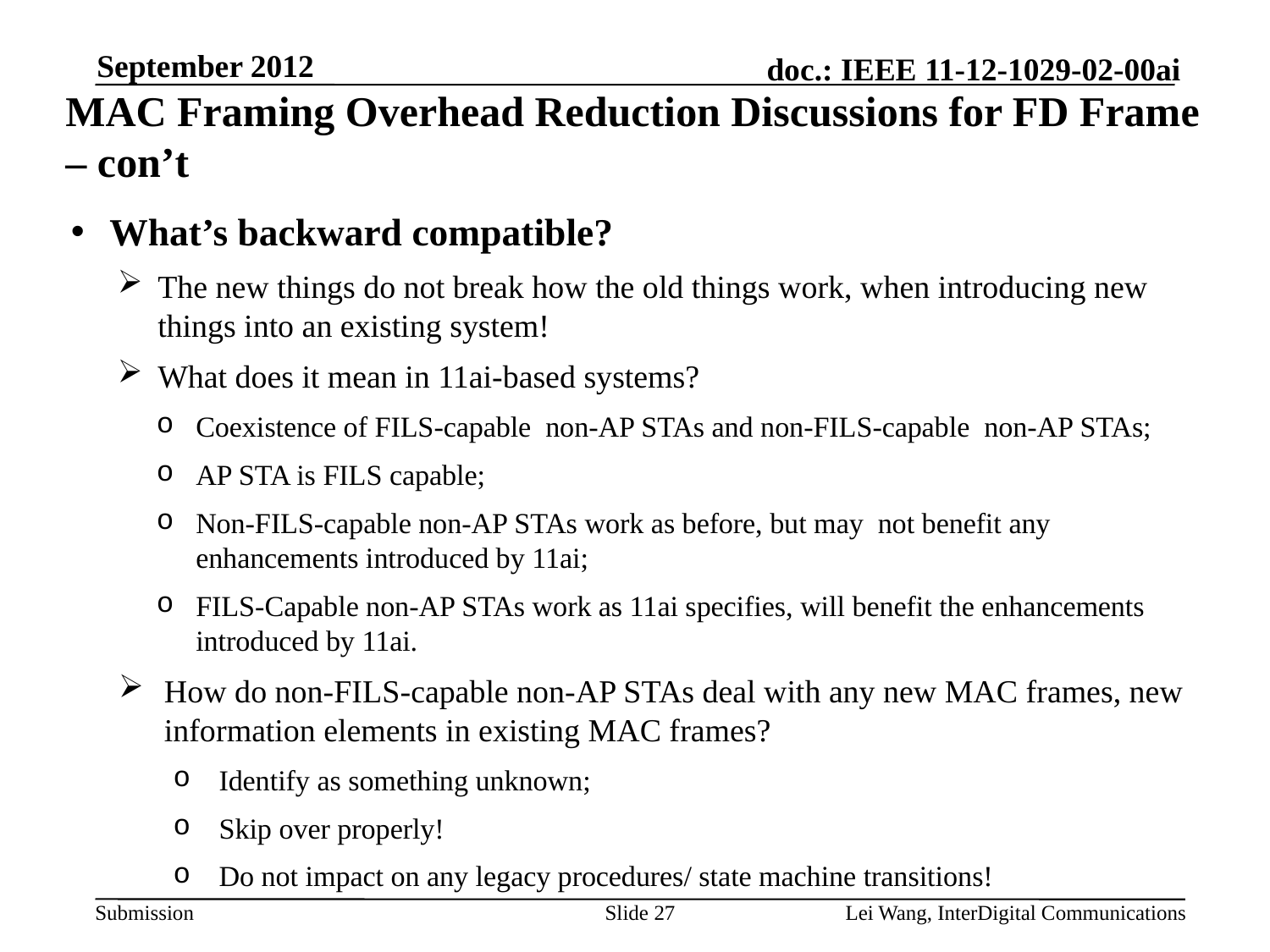

September 2012
# MAC Framing Overhead Reduction Discussions for FD Frame – con’t
What’s backward compatible?
The new things do not break how the old things work, when introducing new things into an existing system!
What does it mean in 11ai-based systems?
Coexistence of FILS-capable  non-AP STAs and non-FILS-capable  non-AP STAs;
AP STA is FILS capable;
Non-FILS-capable non-AP STAs work as before, but may  not benefit any enhancements introduced by 11ai;
FILS-Capable non-AP STAs work as 11ai specifies, will benefit the enhancements introduced by 11ai.
How do non-FILS-capable non-AP STAs deal with any new MAC frames, new information elements in existing MAC frames?
Identify as something unknown;
Skip over properly!
Do not impact on any legacy procedures/ state machine transitions!
Slide 27
Lei Wang, InterDigital Communications